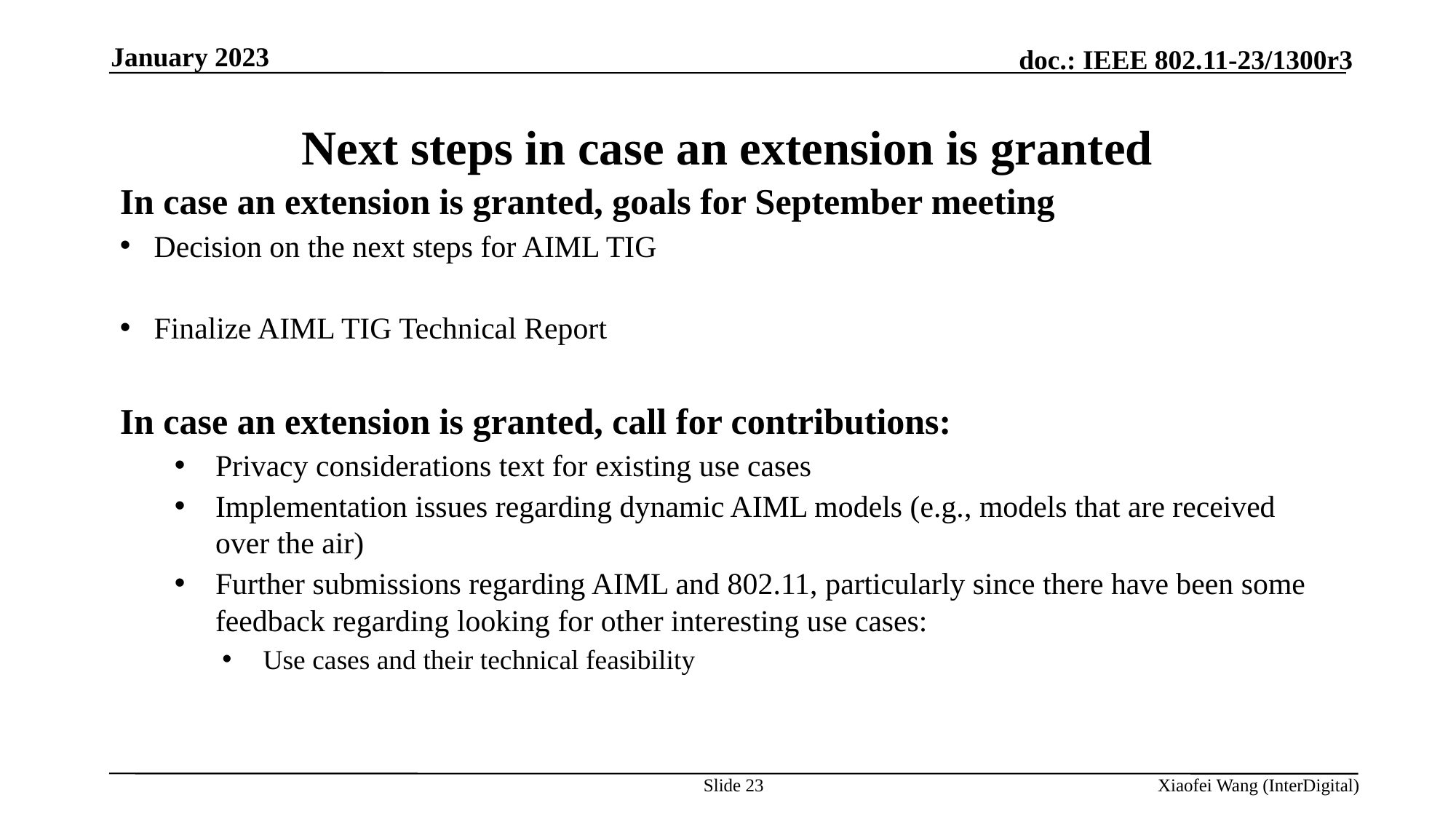

January 2023
# Next steps in case an extension is granted
In case an extension is granted, goals for September meeting
Decision on the next steps for AIML TIG

Finalize AIML TIG Technical Report

In case an extension is granted, call for contributions:
Privacy considerations text for existing use cases
Implementation issues regarding dynamic AIML models (e.g., models that are received over the air)
Further submissions regarding AIML and 802.11, particularly since there have been some feedback regarding looking for other interesting use cases:
Use cases and their technical feasibility

Slide 23
Xiaofei Wang (InterDigital)